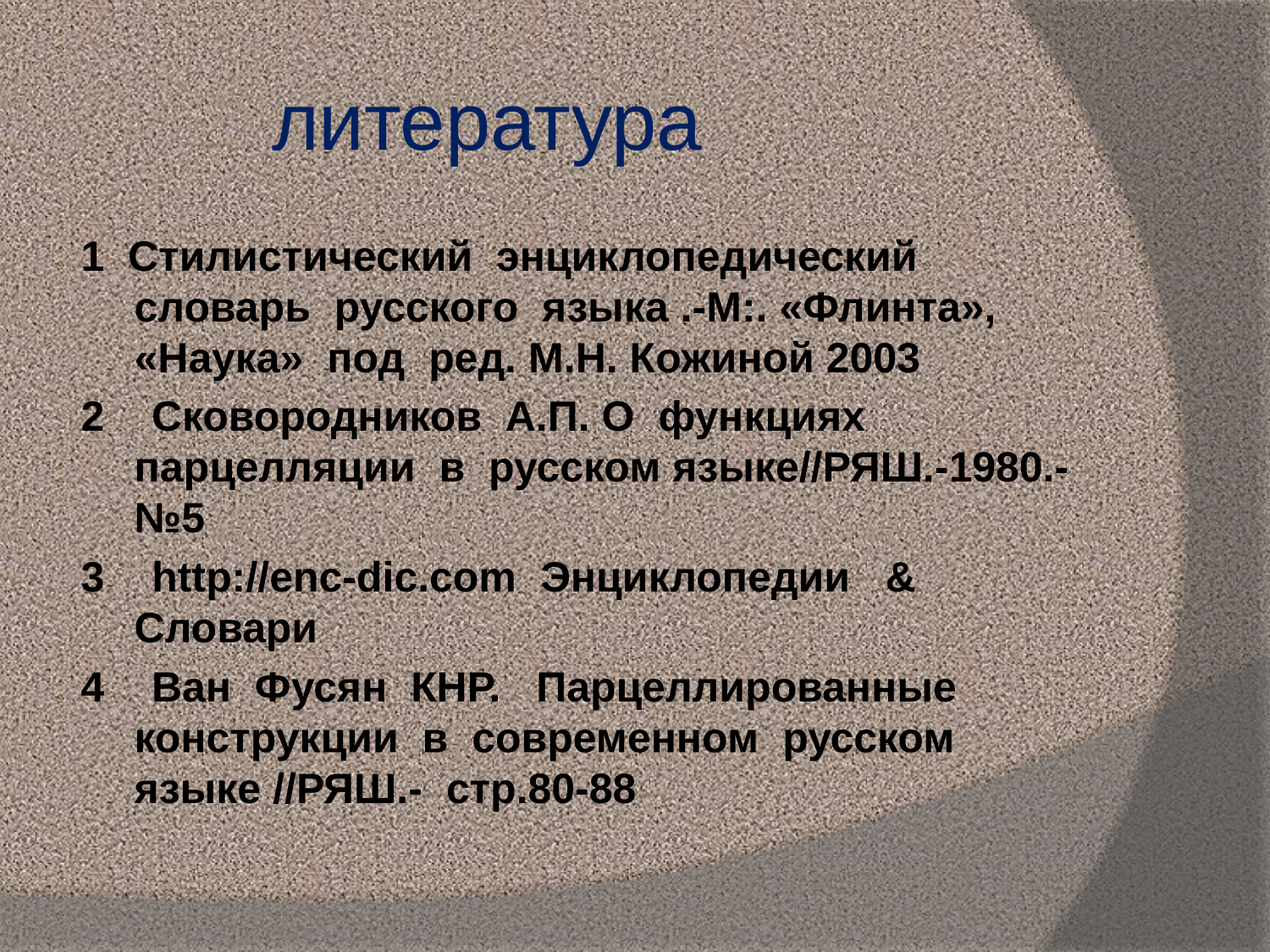

# литература
1  Стилистический  энциклопедический  словарь  русского  языка .-М:. «Флинта»,  «Наука»  под  ред. М.Н. Кожиной 2003
2    Сковородников  А.П. О  функциях  парцелляции  в  русском языке//РЯШ.-1980.-№5
3    http://enc-dic.com  Энциклопедии   &  Словари
4    Ван  Фусян  КНР.   Парцеллированные  конструкции  в  современном  русском  языке //РЯШ.-  стр.80-88